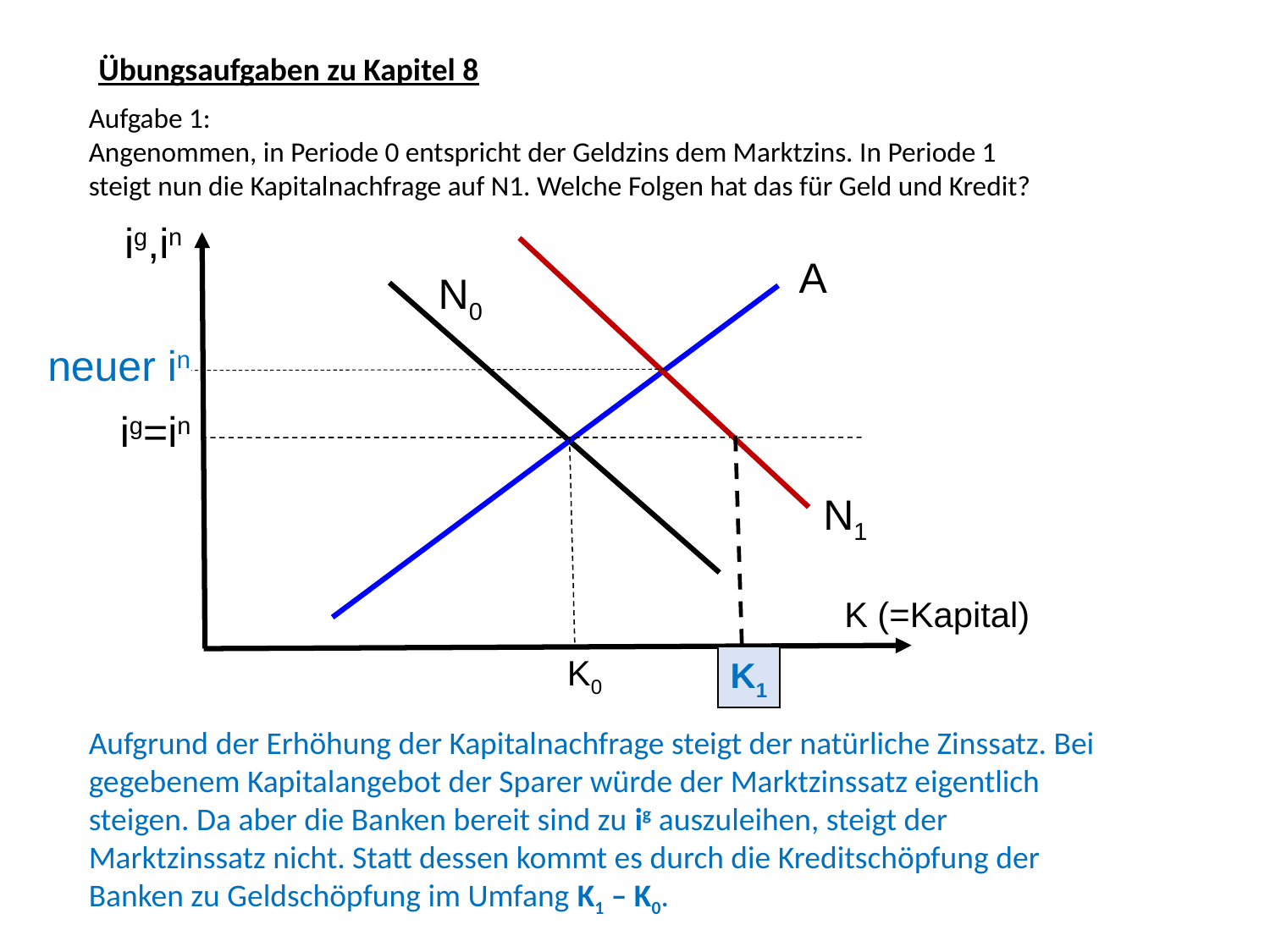

Übungsaufgaben zu Kapitel 8
Aufgabe 1:
Angenommen, in Periode 0 entspricht der Geldzins dem Marktzins. In Periode 1 steigt nun die Kapitalnachfrage auf N1. Welche Folgen hat das für Geld und Kredit?
 ig,in

A
N0

 neuer in

 ig=in

N1
K (=Kapital)
K0

K1
Aufgrund der Erhöhung der Kapitalnachfrage steigt der natürliche Zinssatz. Bei gegebenem Kapitalangebot der Sparer würde der Marktzinssatz eigentlich steigen. Da aber die Banken bereit sind zu ig auszuleihen, steigt der Marktzinssatz nicht. Statt dessen kommt es durch die Kreditschöpfung der Banken zu Geldschöpfung im Umfang K1 – K0.